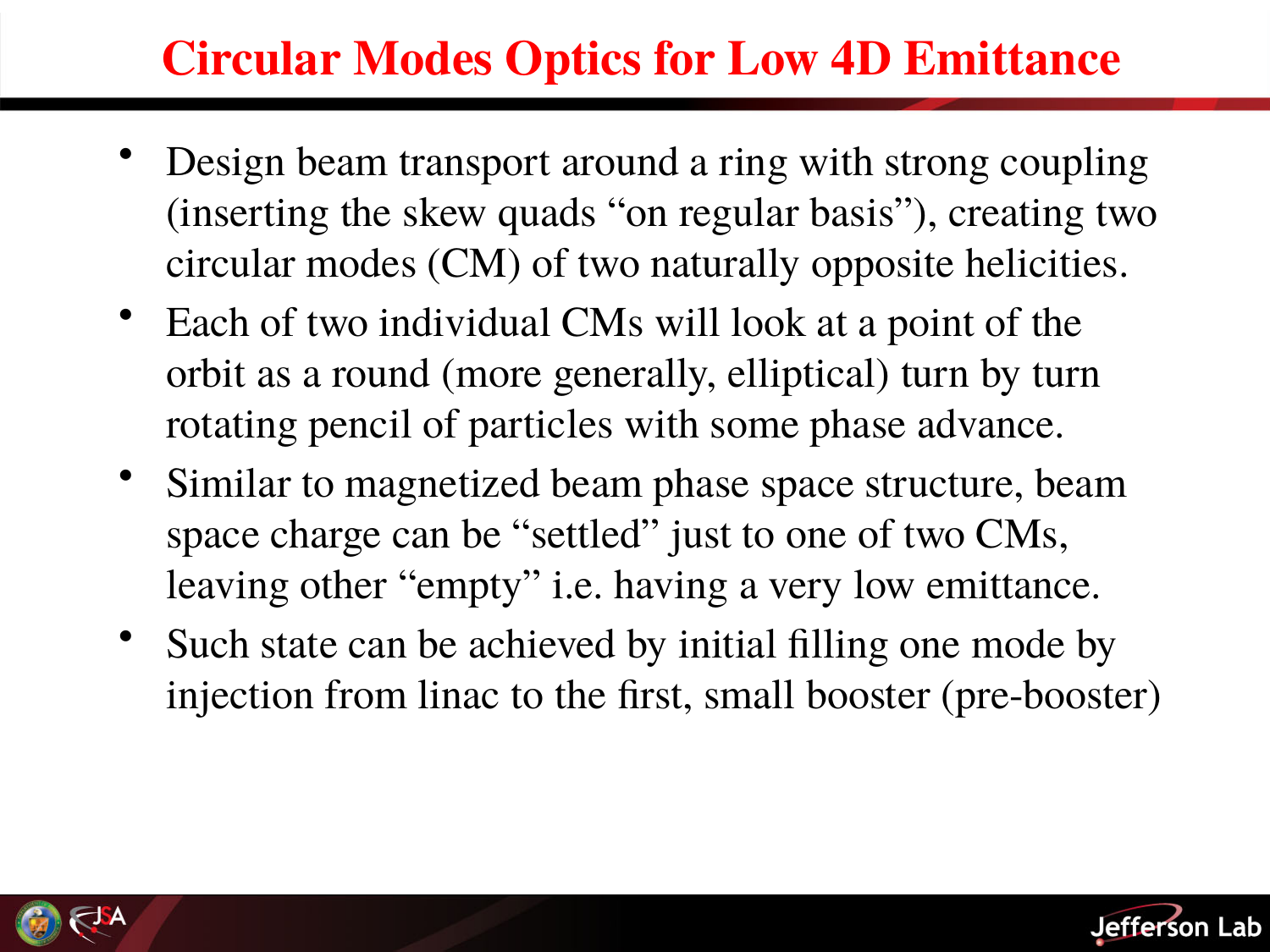

# Circular Modes Optics for Low 4D Emittance
Design beam transport around a ring with strong coupling (inserting the skew quads “on regular basis”), creating two circular modes (CM) of two naturally opposite helicities.
Each of two individual CMs will look at a point of the orbit as a round (more generally, elliptical) turn by turn rotating pencil of particles with some phase advance.
Similar to magnetized beam phase space structure, beam space charge can be “settled” just to one of two CMs, leaving other “empty” i.e. having a very low emittance.
Such state can be achieved by initial filling one mode by injection from linac to the first, small booster (pre-booster)